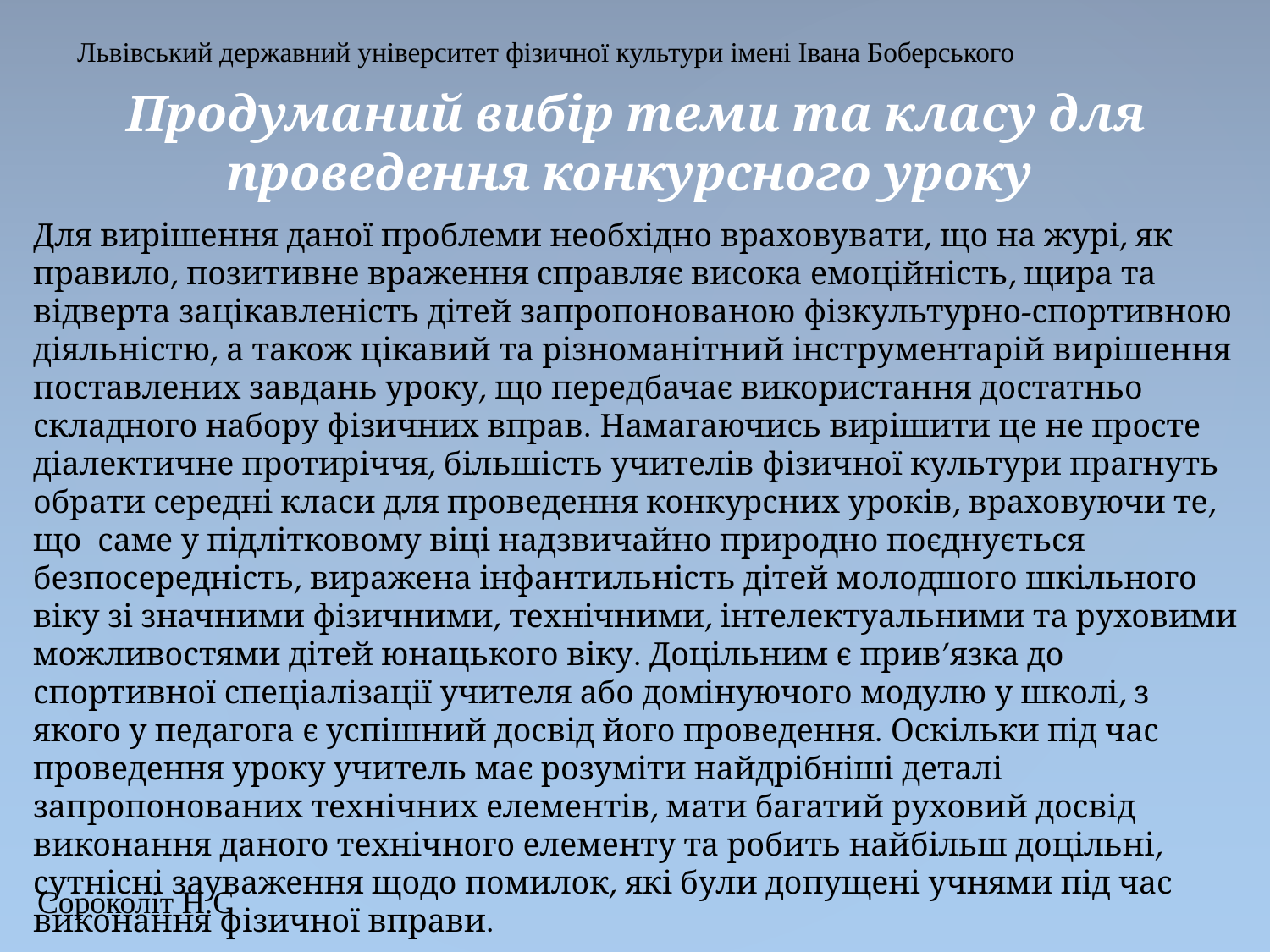

# Львівський державний університет фізичної культури імені Івана Боберського
Продуманий вибір теми та класу для проведення конкурсного уроку
Для вирішення даної проблеми необхідно враховувати, що на журі, як правило, позитивне враження справляє висока емоційність, щира та відверта зацікавленість дітей запропонованою фізкультурно-спортивною діяльністю, а також цікавий та різноманітний інструментарій вирішення поставлених завдань уроку, що передбачає використання достатньо складного набору фізичних вправ. Намагаючись вирішити це не просте діалектичне протиріччя, більшість учителів фізичної культури прагнуть обрати середні класи для проведення конкурсних уроків, враховуючи те, що  саме у підлітковому віці надзвичайно природно поєднується безпосередність, виражена інфантильність дітей молодшого шкільного віку зі значними фізичними, технічними, інтелектуальними та руховими можливостями дітей юнацького віку. Доцільним є прив’язка до спортивної спеціалізації учителя або домінуючого модулю у школі, з якого у педагога є успішний досвід його проведення. Оскільки під час проведення уроку учитель має розуміти найдрібніші деталі запропонованих технічних елементів, мати багатий руховий досвід виконання даного технічного елементу та робить найбільш доцільні, сутнісні зауваження щодо помилок, які були допущені учнями під час виконання фізичної вправи.
Сороколіт Н.С